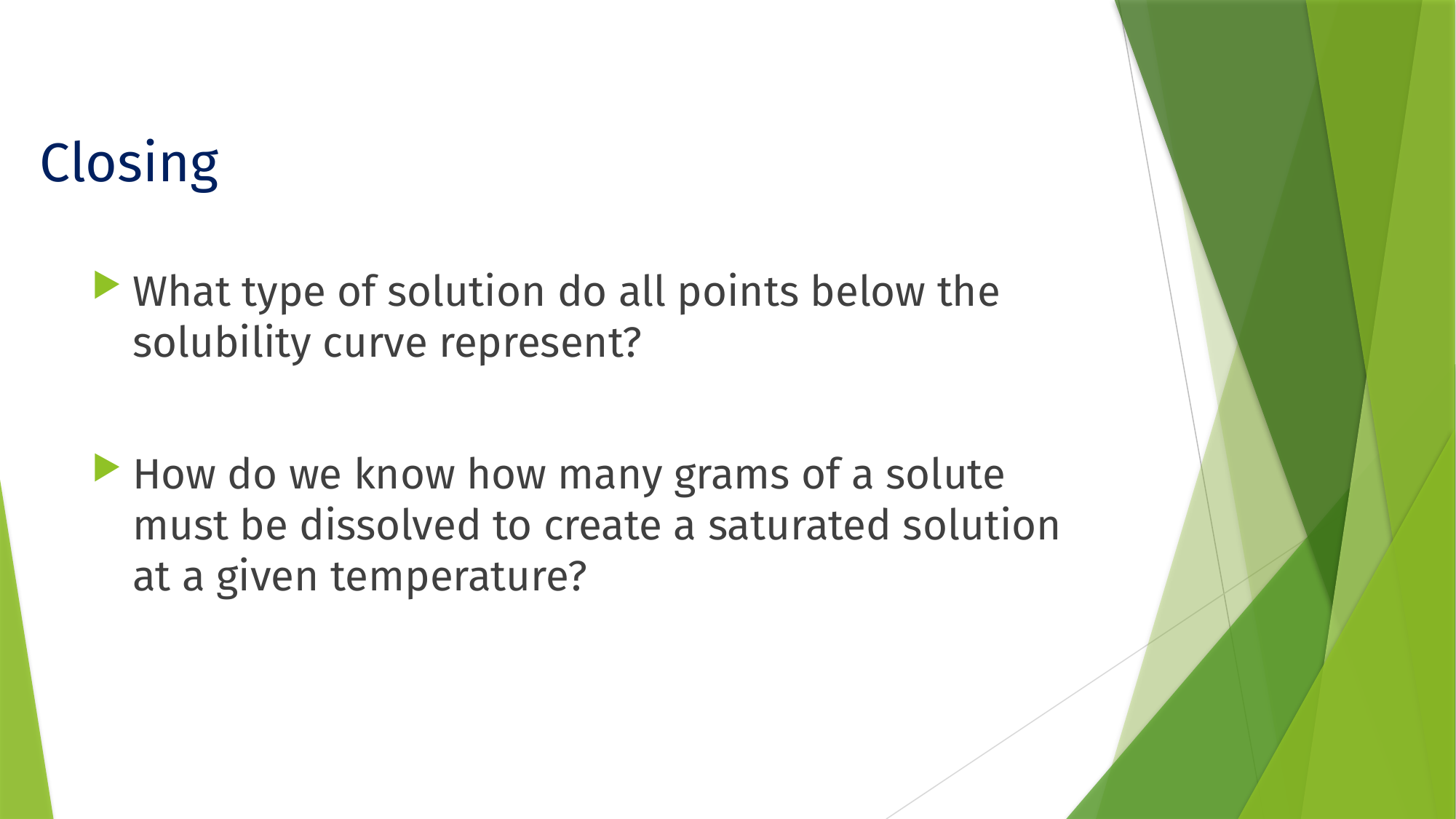

# Closing
What type of solution do all points below the solubility curve represent?

How do we know how many grams of a solute must be dissolved to create a saturated solution at a given temperature?